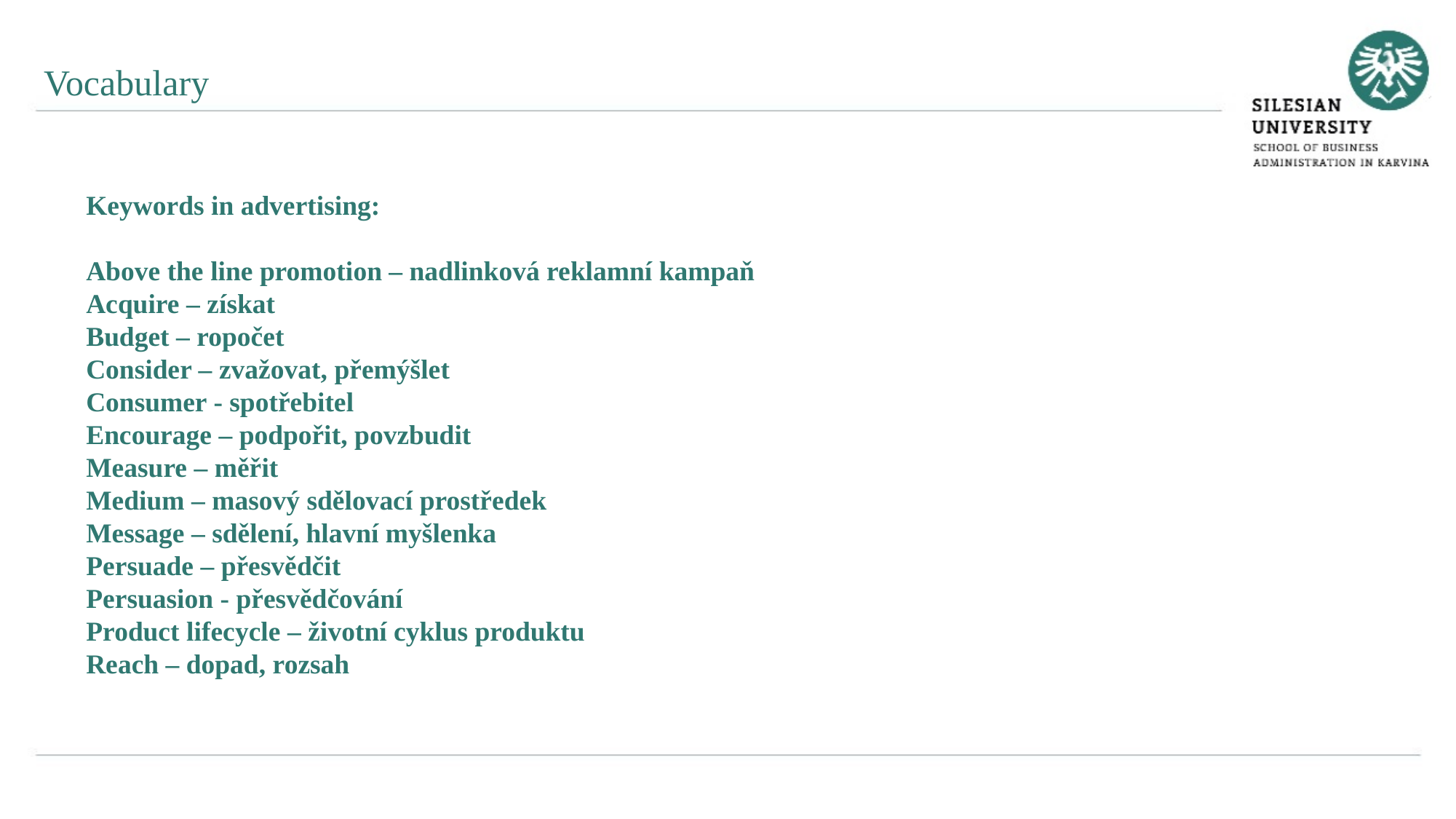

Vocabulary
Keywords in advertising:

Above the line promotion – nadlinková reklamní kampaň
Acquire – získat
Budget – ropočet
Consider – zvažovat, přemýšlet
Consumer - spotřebitel
Encourage – podpořit, povzbudit
Measure – měřit
Medium – masový sdělovací prostředek
Message – sdělení, hlavní myšlenka
Persuade – přesvědčit
Persuasion - přesvědčování
Product lifecycle – životní cyklus produktu
Reach – dopad, rozsah